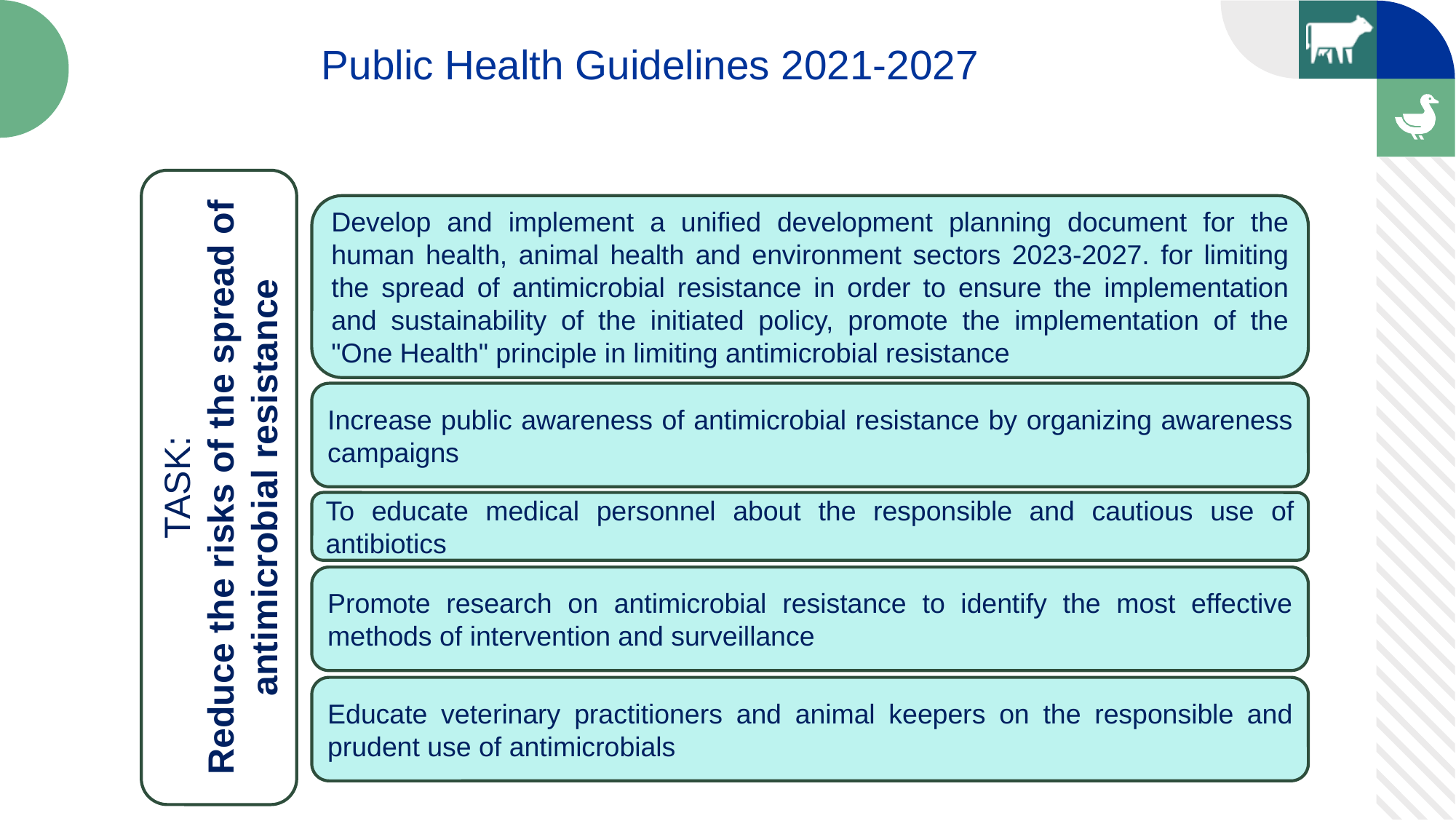

Public Health Guidelines 2021-2027
Develop and implement a unified development planning document for the human health, animal health and environment sectors 2023-2027. for limiting the spread of antimicrobial resistance in order to ensure the implementation and sustainability of the initiated policy, promote the implementation of the "One Health" principle in limiting antimicrobial resistance
Increase public awareness of antimicrobial resistance by organizing awareness campaigns
To educate medical personnel about the responsible and cautious use of antibiotics
Promote research on antimicrobial resistance to identify the most effective methods of intervention and surveillance
TASK:
Reduce the risks of the spread of antimicrobial resistance
Educate veterinary practitioners and animal keepers on the responsible and prudent use of antimicrobials